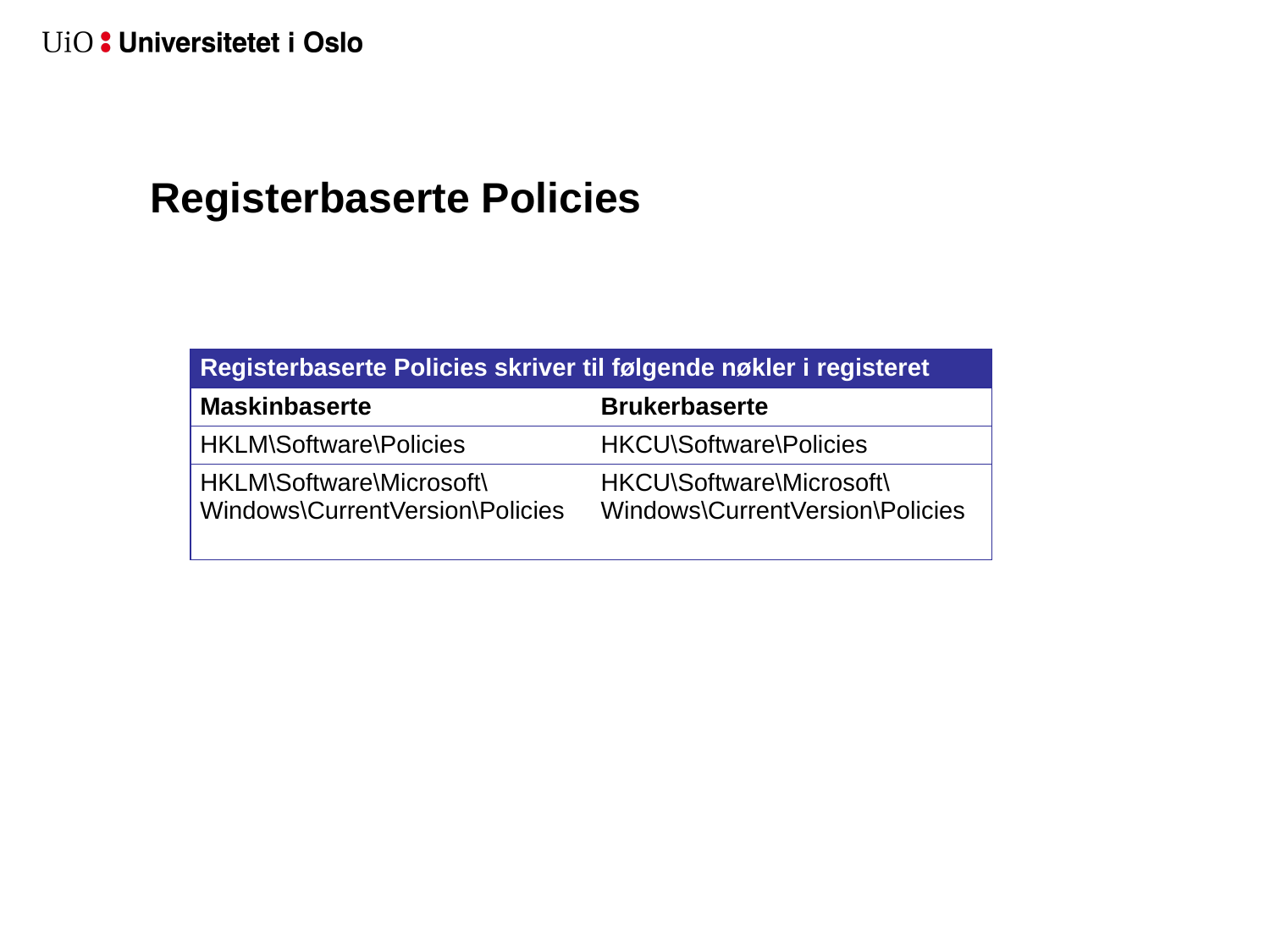

# Registerbaserte Policies
| Registerbaserte Policies skriver til følgende nøkler i registeret |  |
| --- | --- |
| Maskinbaserte | Brukerbaserte |
| HKLM\Software\Policies | HKCU\Software\Policies |
| HKLM\Software\Microsoft\Windows\CurrentVersion\Policies | HKCU\Software\Microsoft\Windows\CurrentVersion\Policies |
11